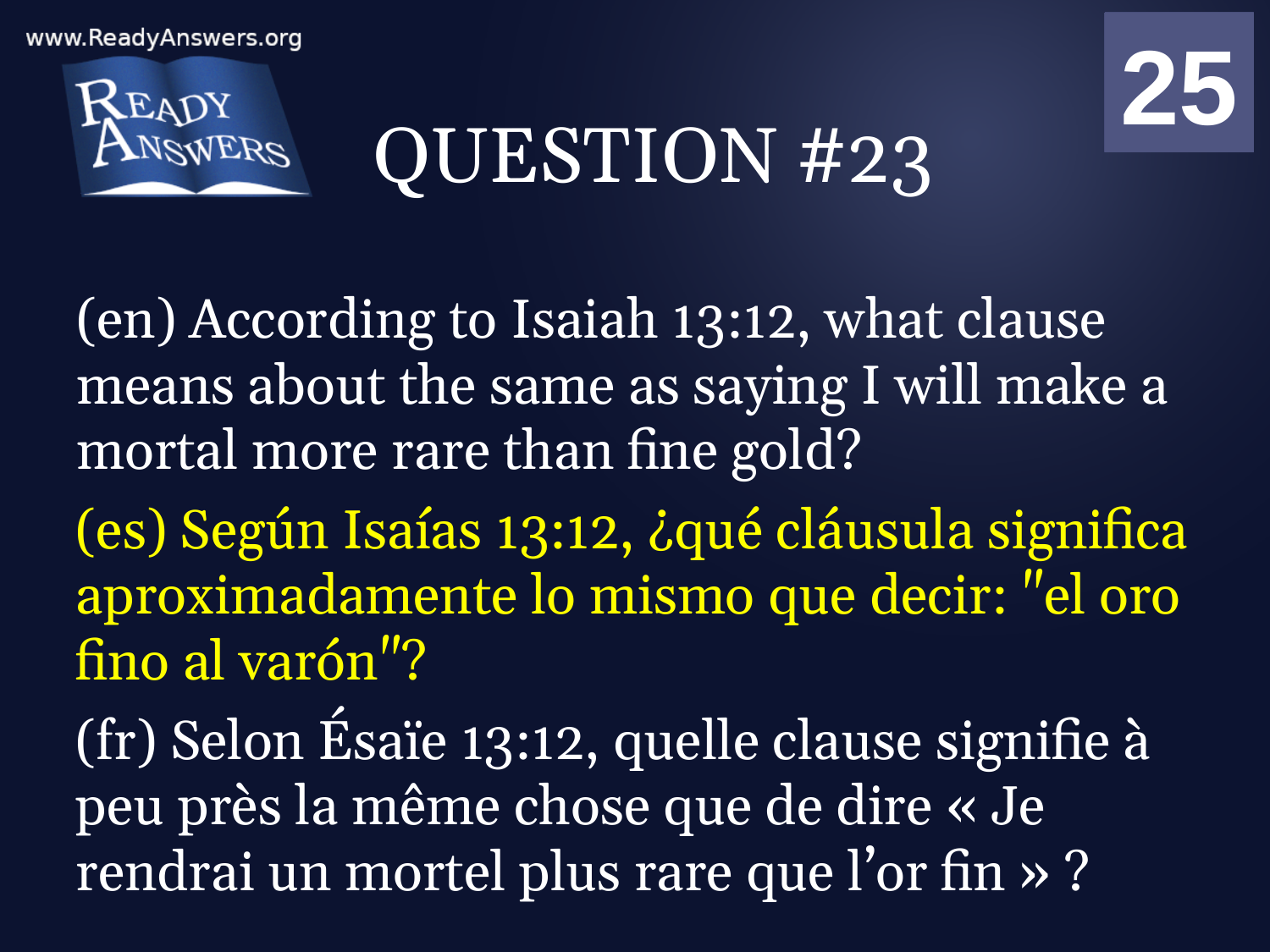

01
02
03
04
05
06
07
08
09
10
11
12
13
14
15
16
17
18
19
20
21
22
23
24
25
00
# QUESTION #23
(en) According to Isaiah 13:12, what clause means about the same as saying I will make a mortal more rare than fine gold?
(es) Según Isaías 13:12, ¿qué cláusula significa aproximadamente lo mismo que decir: "el oro fino al varón"?
(fr) Selon Ésaïe 13:12, quelle clause signifie à peu près la même chose que de dire « Je rendrai un mortel plus rare que l’or fin » ?